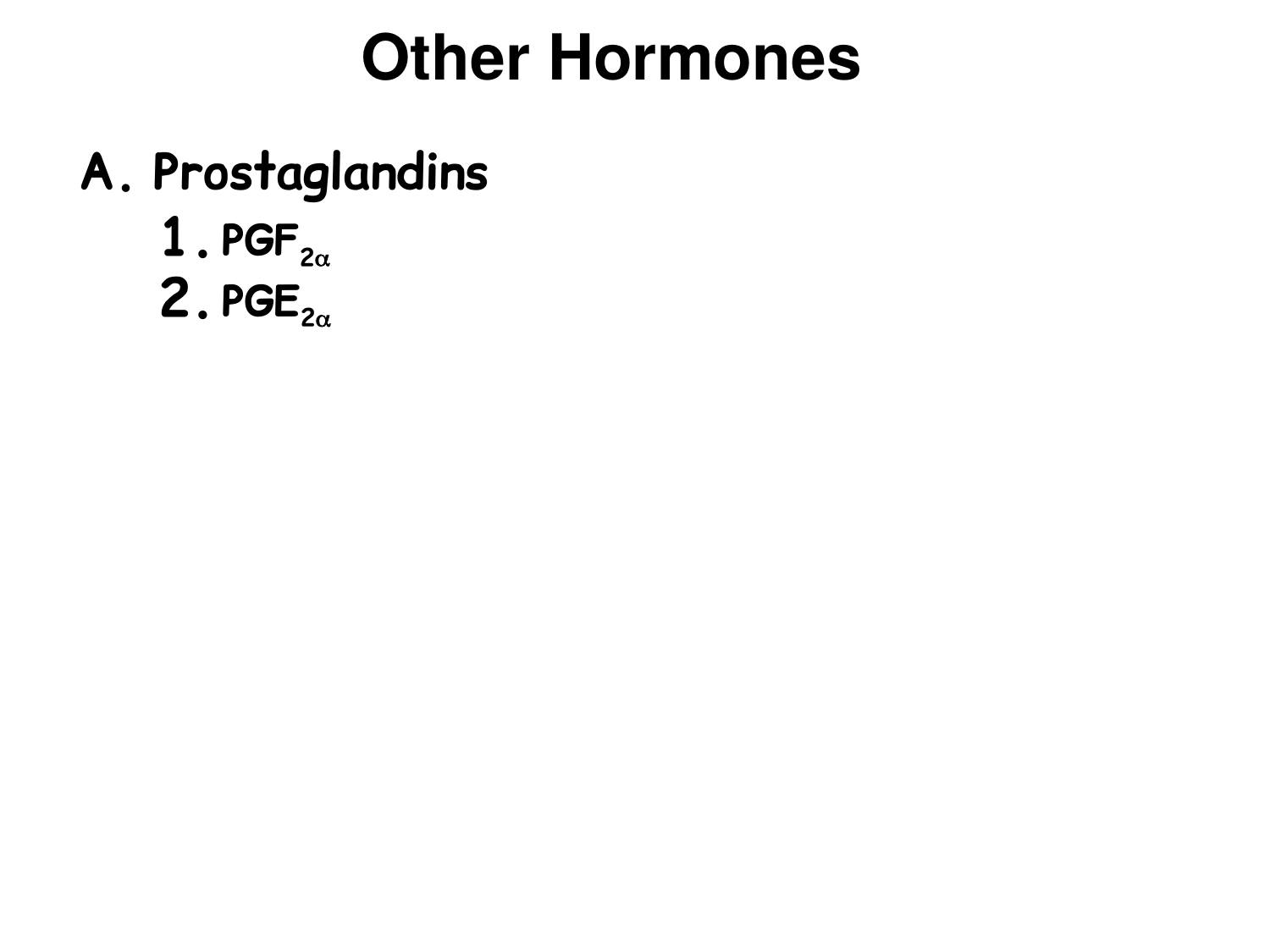

# Other Hormones
A.	Prostaglandins
PGF2α
PGE2α